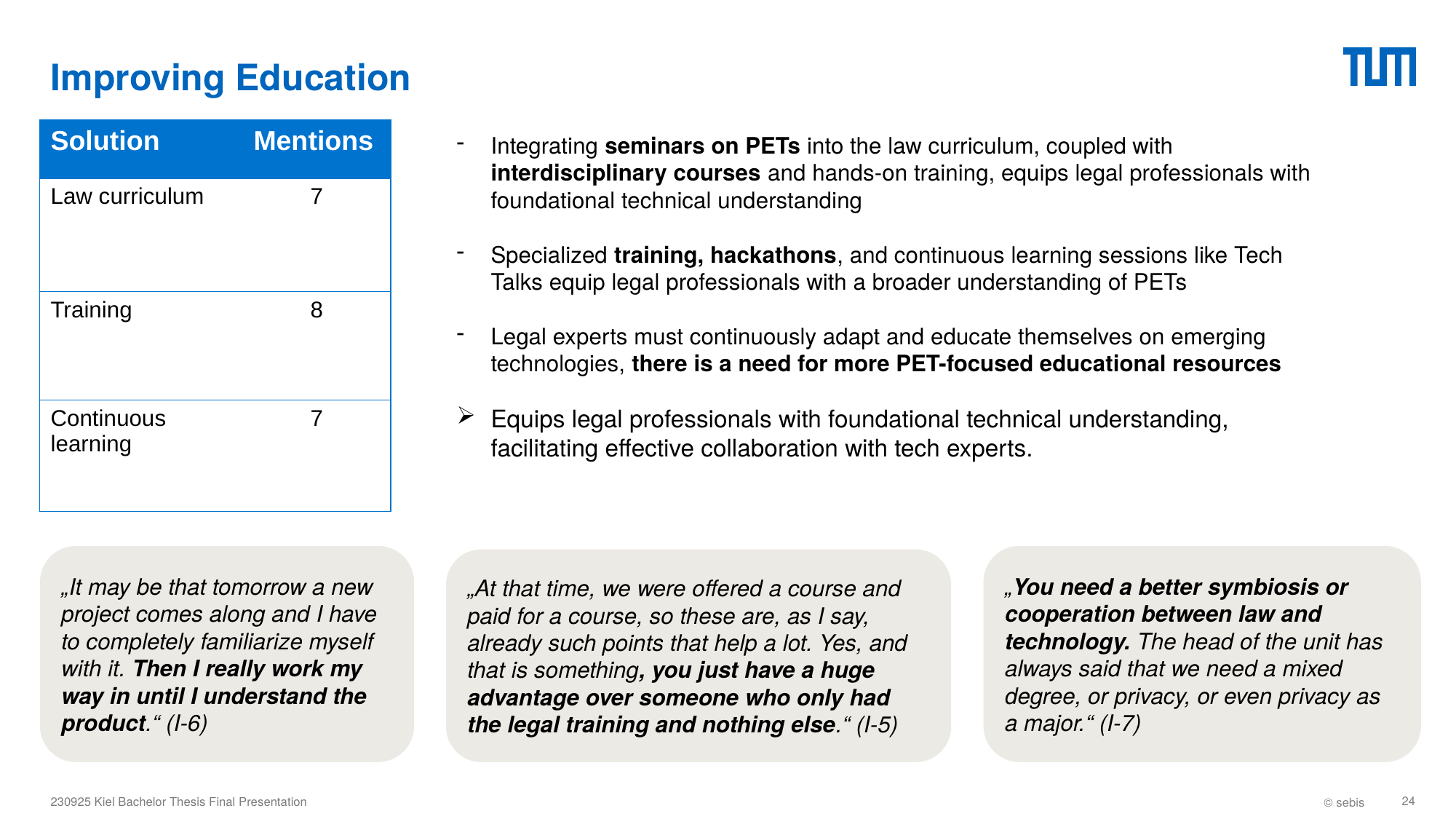

# Improving Education
| Solution | Mentions |
| --- | --- |
| Law curriculum | 7 |
| Training | 8 |
| Continuous learning | 7 |
Integrating seminars on PETs into the law curriculum, coupled with interdisciplinary courses and hands-on training, equips legal professionals with foundational technical understanding

Specialized training, hackathons, and continuous learning sessions like Tech Talks equip legal professionals with a broader understanding of PETs

Legal experts must continuously adapt and educate themselves on emerging technologies, there is a need for more PET-focused educational resources

Equips legal professionals with foundational technical understanding, facilitating effective collaboration with tech experts.
„It may be that tomorrow a new project comes along and I have to completely familiarize myself with it. Then I really work my way in until I understand the product.“ (I-6)

„You need a better symbiosis or cooperation between law and technology. The head of the unit has always said that we need a mixed degree, or privacy, or even privacy as a major.“ (I-7)

„At that time, we were offered a course and paid for a course, so these are, as I say, already such points that help a lot. Yes, and that is something, you just have a huge advantage over someone who only had the legal training and nothing else.“ (I-5)

230925 Kiel Bachelor Thesis Final Presentation
© sebis
24